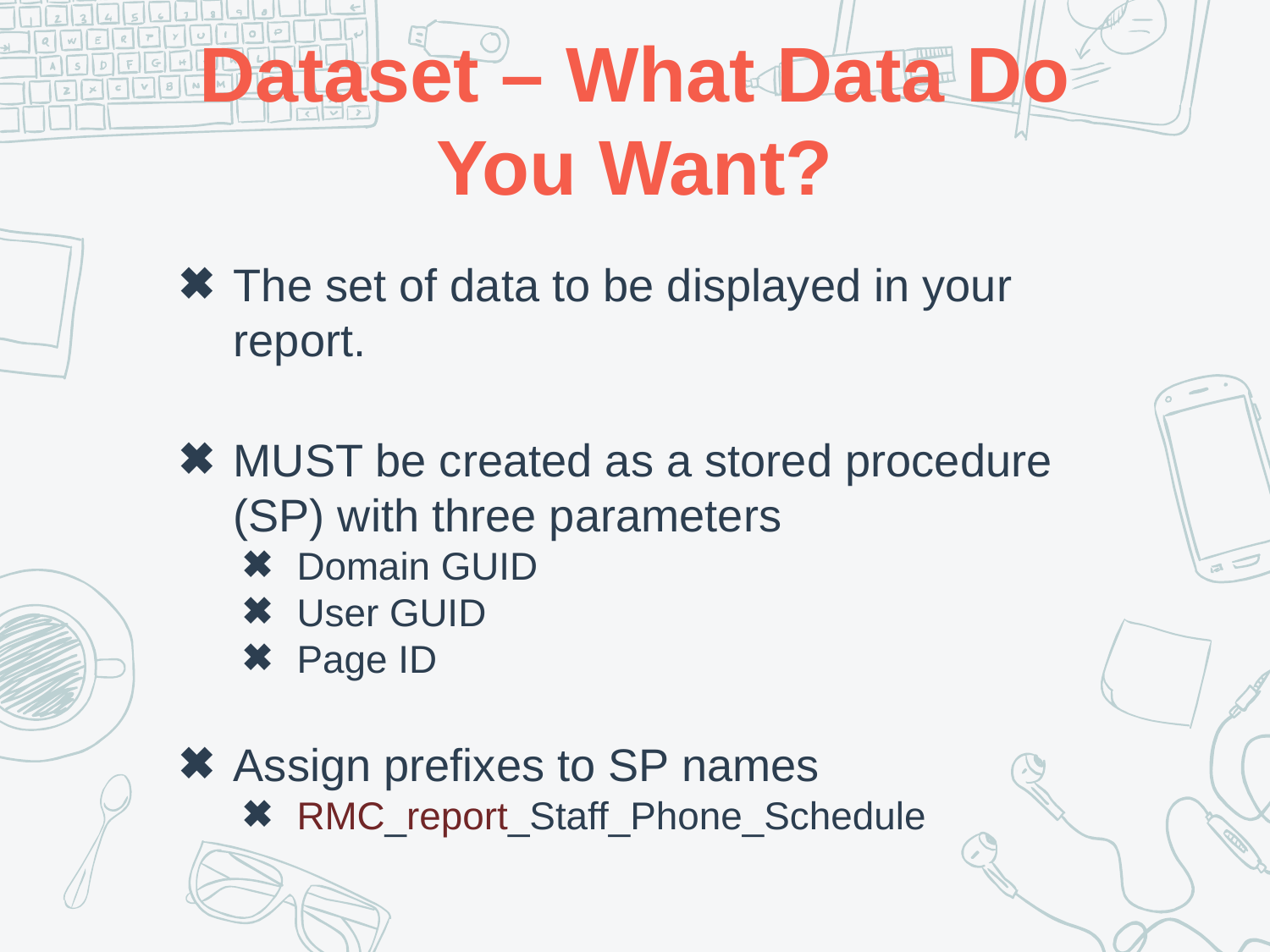

# Dataset – What Data Do You Want?
The set of data to be displayed in your report.

MUST be created as a stored procedure (SP) with three parameters
Domain GUID
User GUID
Page ID

Assign prefixes to SP names
RMC_report_Staff_Phone_Schedule